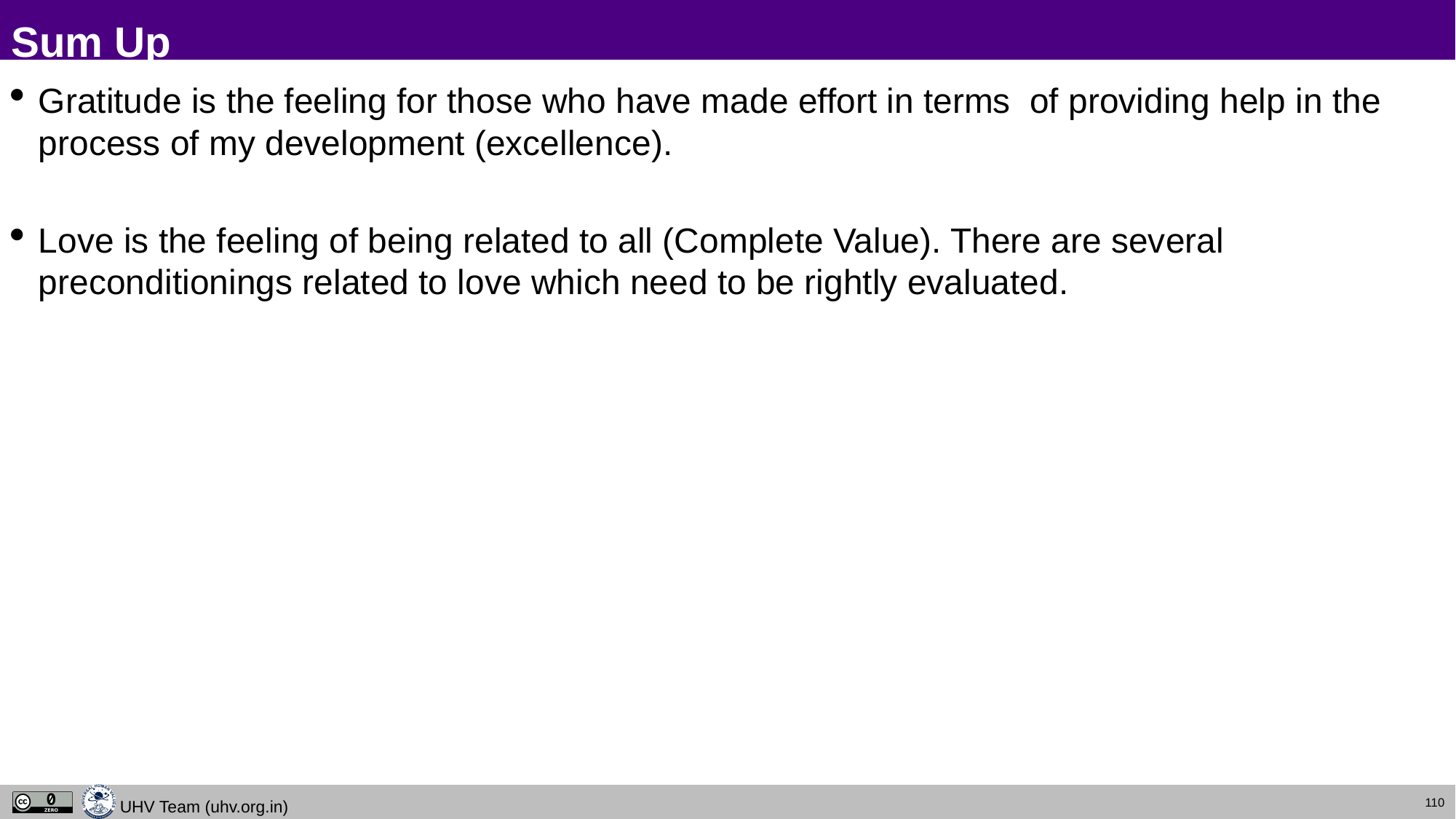

# Sum Up
Gratitude is the feeling for those who have made effort in terms  of providing help in the process of my development (excellence).

Love is the feeling of being related to all (Complete Value). There are several preconditionings related to love which need to be rightly evaluated.